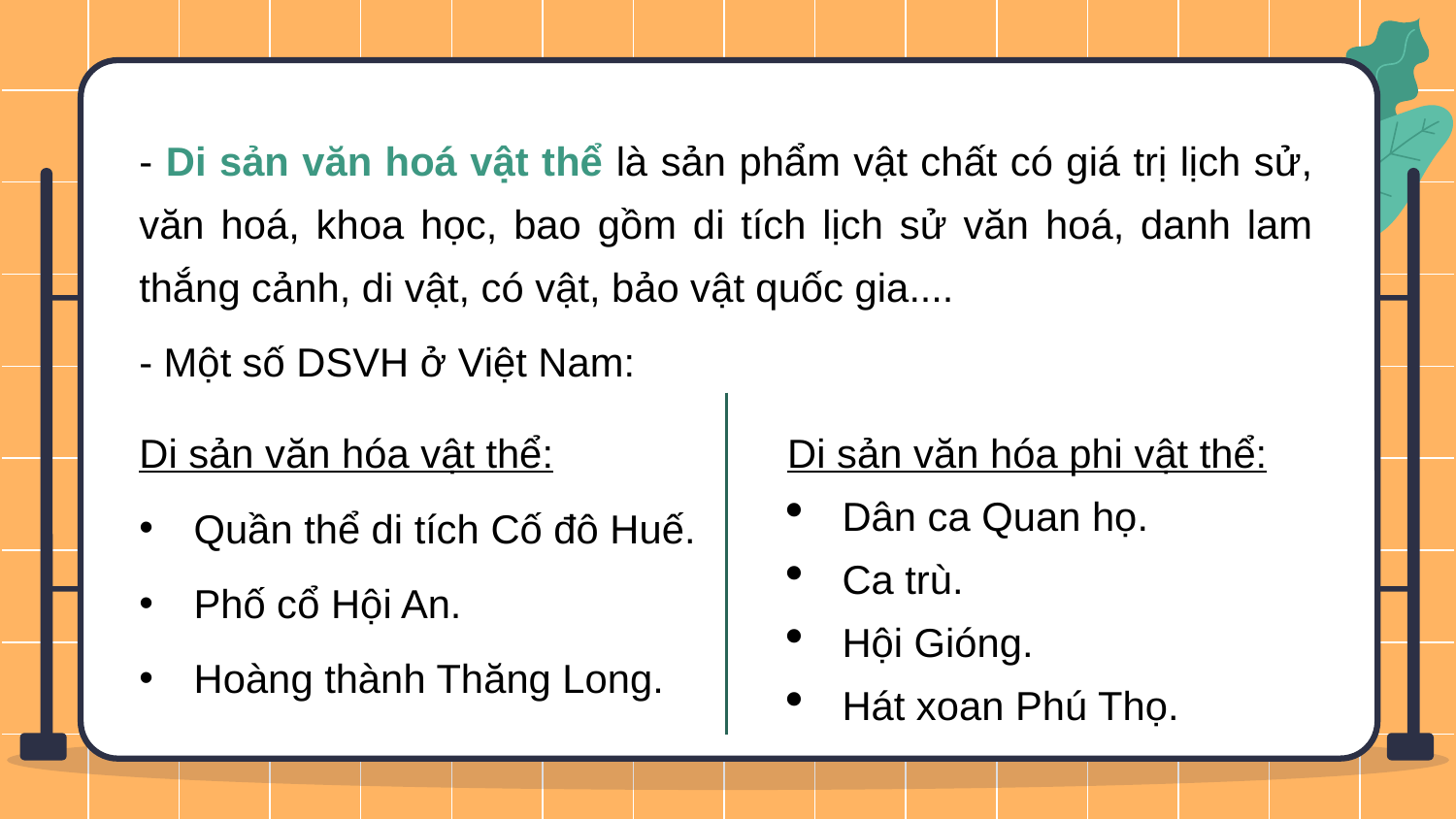

- Di sản văn hoá vật thể là sản phẩm vật chất có giá trị lịch sử, văn hoá, khoa học, bao gồm di tích lịch sử văn hoá, danh lam thắng cảnh, di vật, có vật, bảo vật quốc gia....
- Một số DSVH ở Việt Nam:
Di sản văn hóa vật thể:
Quần thể di tích Cố đô Huế.
Phố cổ Hội An.
Hoàng thành Thăng Long.
Di sản văn hóa phi vật thể:
Dân ca Quan họ.
Ca trù.
Hội Gióng.
Hát xoan Phú Thọ.